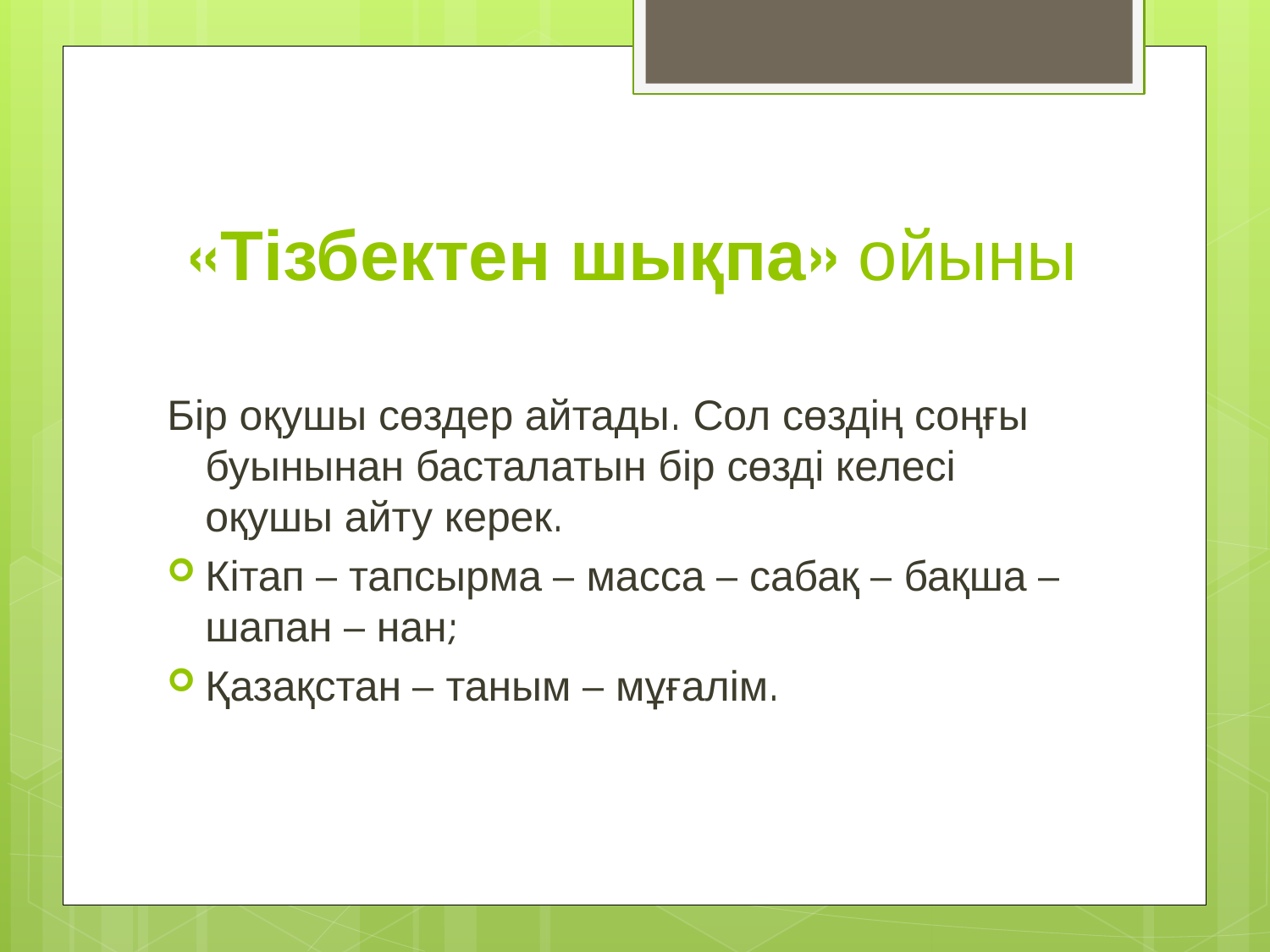

# «Тізбектен шықпа» ойыны

Бір оқушы сөздер айтады. Сол сөздің соңғы буынынан басталатын бір сөзді келесі оқушы айту керек.
Кітап – тапсырма – масса – сабақ – бақша – шапан – нан;
Қазақстан – таным – мұғалім.